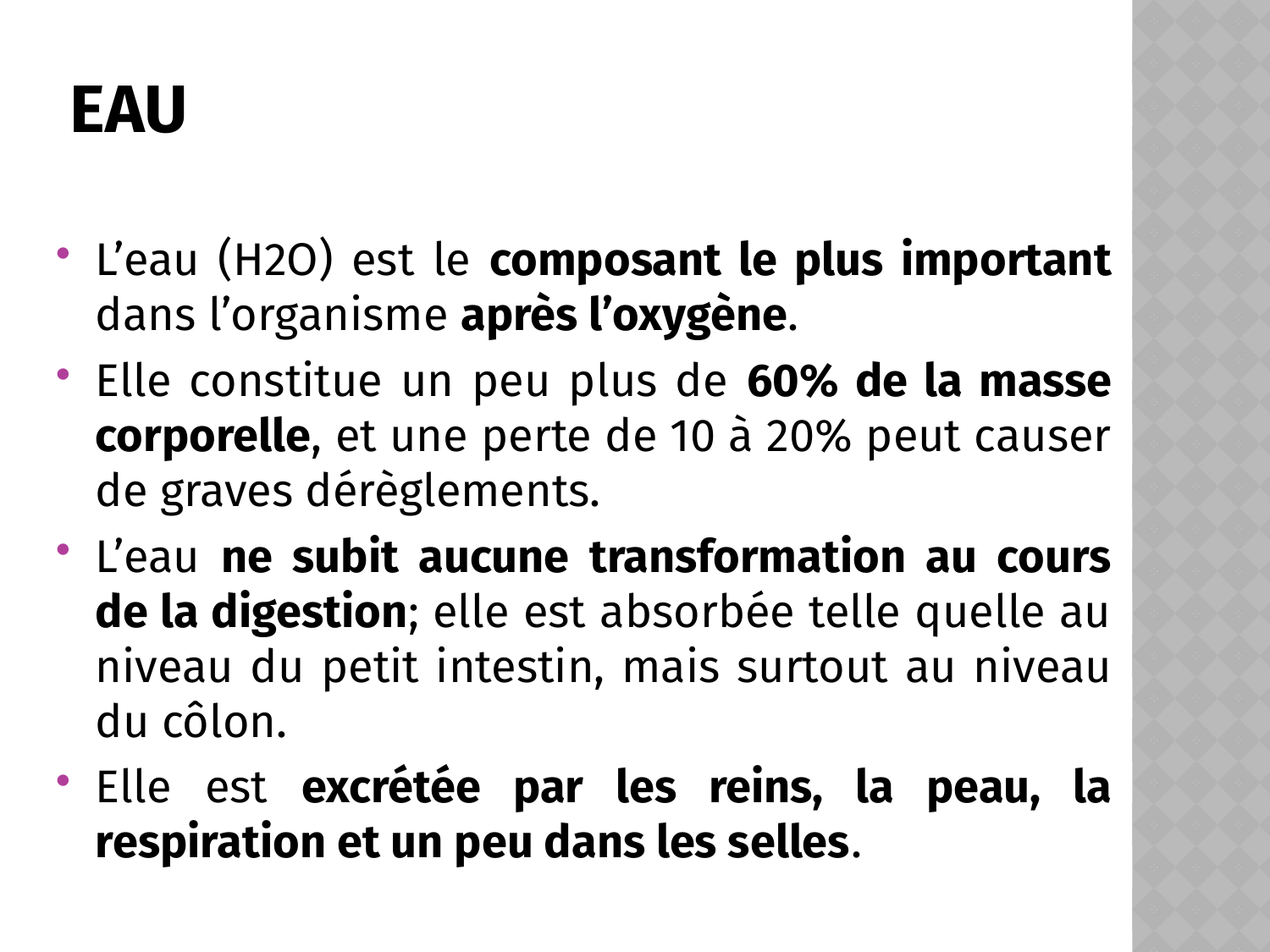

# Eau
L’eau (H2O) est le composant le plus important dans l’organisme après l’oxygène.
Elle constitue un peu plus de 60% de la masse corporelle, et une perte de 10 à 20% peut causer de graves dérèglements.
L’eau ne subit aucune transformation au cours de la digestion; elle est absorbée telle quelle au niveau du petit intestin, mais surtout au niveau du côlon.
Elle est excrétée par les reins, la peau, la respiration et un peu dans les selles.